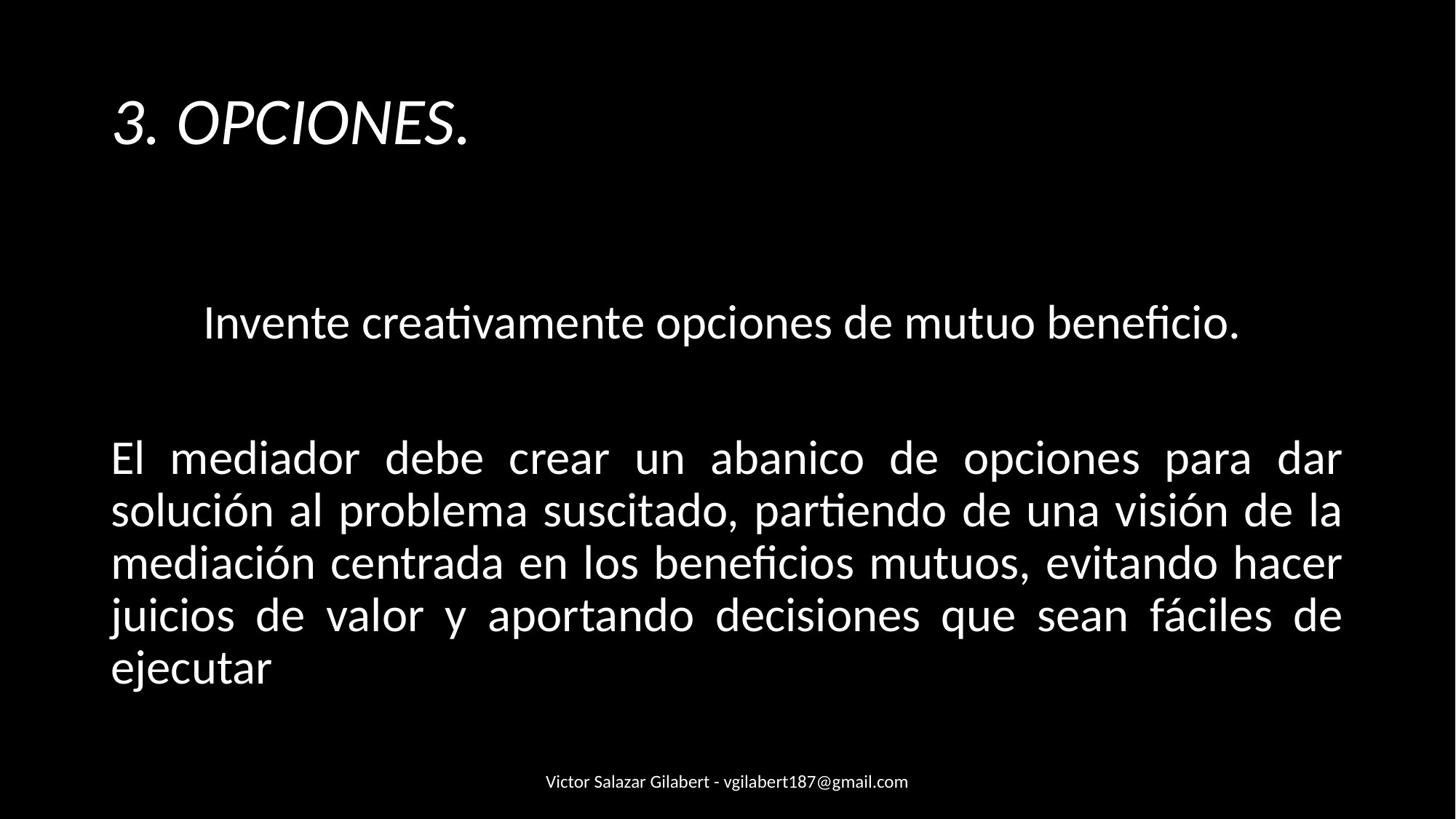

# 3. OPCIONES.

Invente creativamente opciones de mutuo beneficio.

El mediador debe crear un abanico de opciones para dar solución al problema suscitado, partiendo de una visión de la mediación centrada en los beneficios mutuos, evitando hacer juicios de valor y aportando decisiones que sean fáciles de ejecutar

Victor Salazar Gilabert - vgilabert187@gmail.com